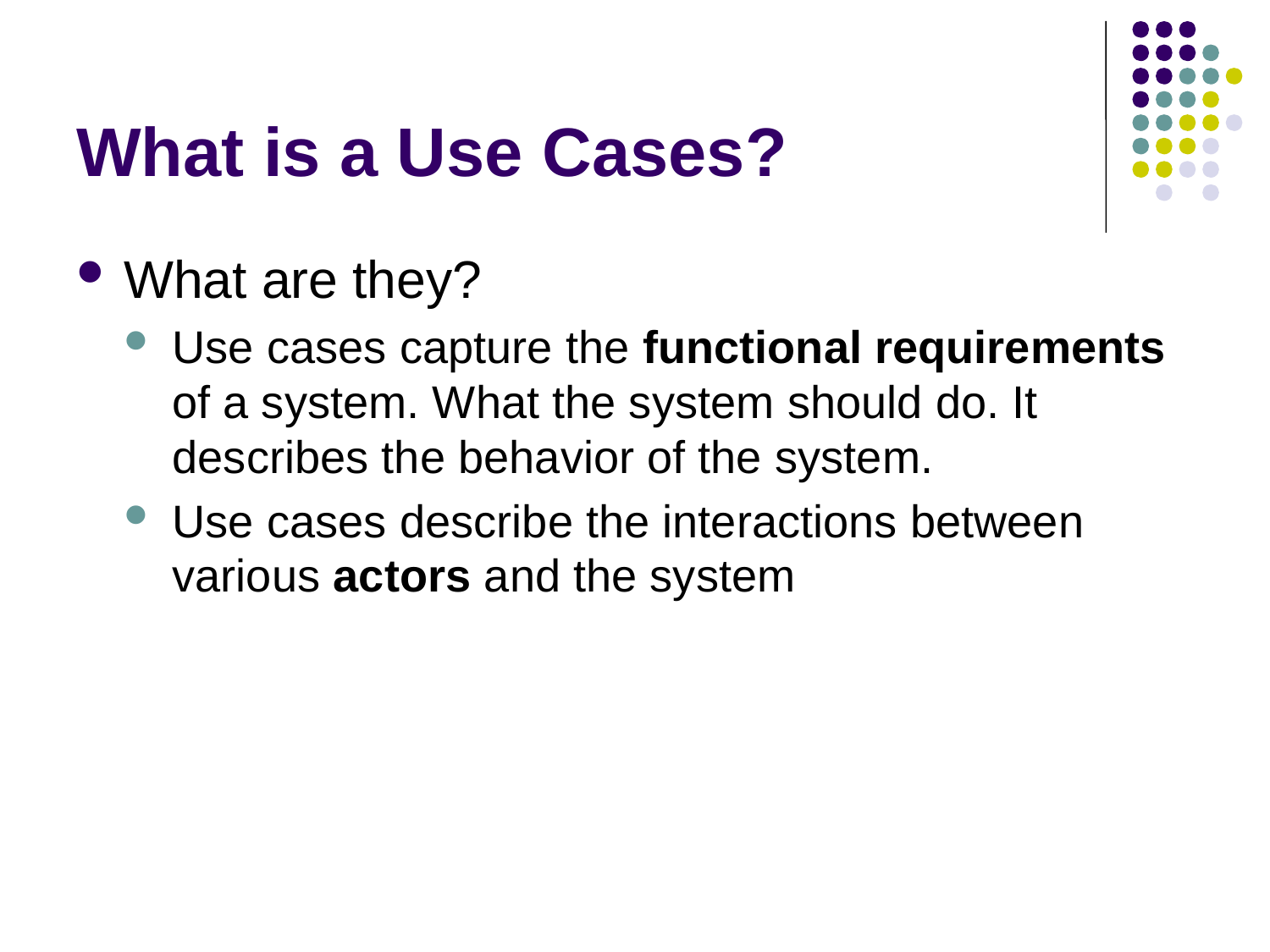

# What is a Use Cases?
What are they?
Use cases capture the functional requirements of a system. What the system should do. It describes the behavior of the system.
Use cases describe the interactions between various actors and the system
27